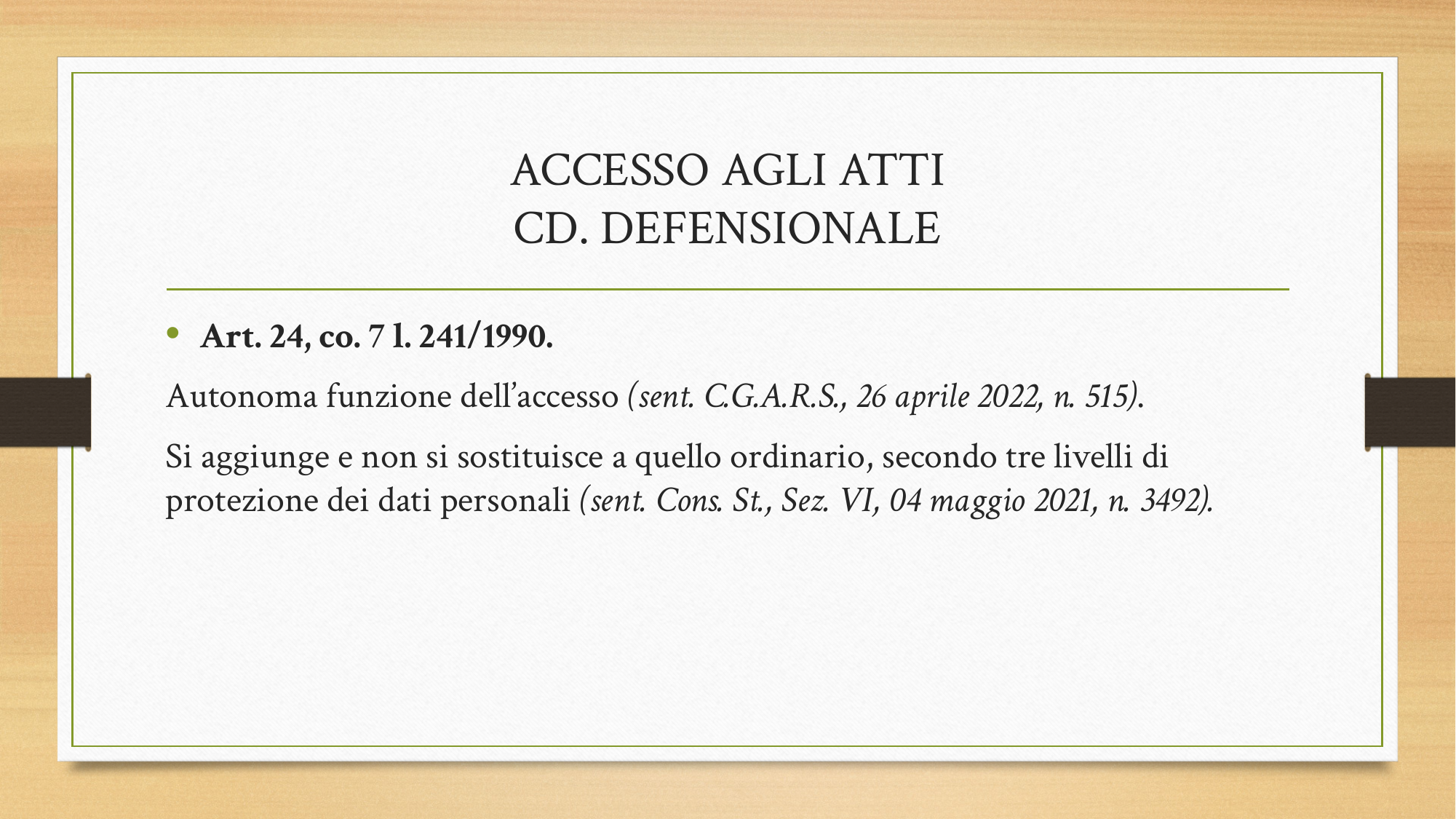

# ACCESSO AGLI ATTI CD. DEFENSIONALE
Art. 24, co. 7 l. 241/1990.
Autonoma funzione dell’accesso (sent. C.G.A.R.S., 26 aprile 2022, n. 515).
Si aggiunge e non si sostituisce a quello ordinario, secondo tre livelli di protezione dei dati personali (sent. Cons. St., Sez. VI, 04 maggio 2021, n. 3492).